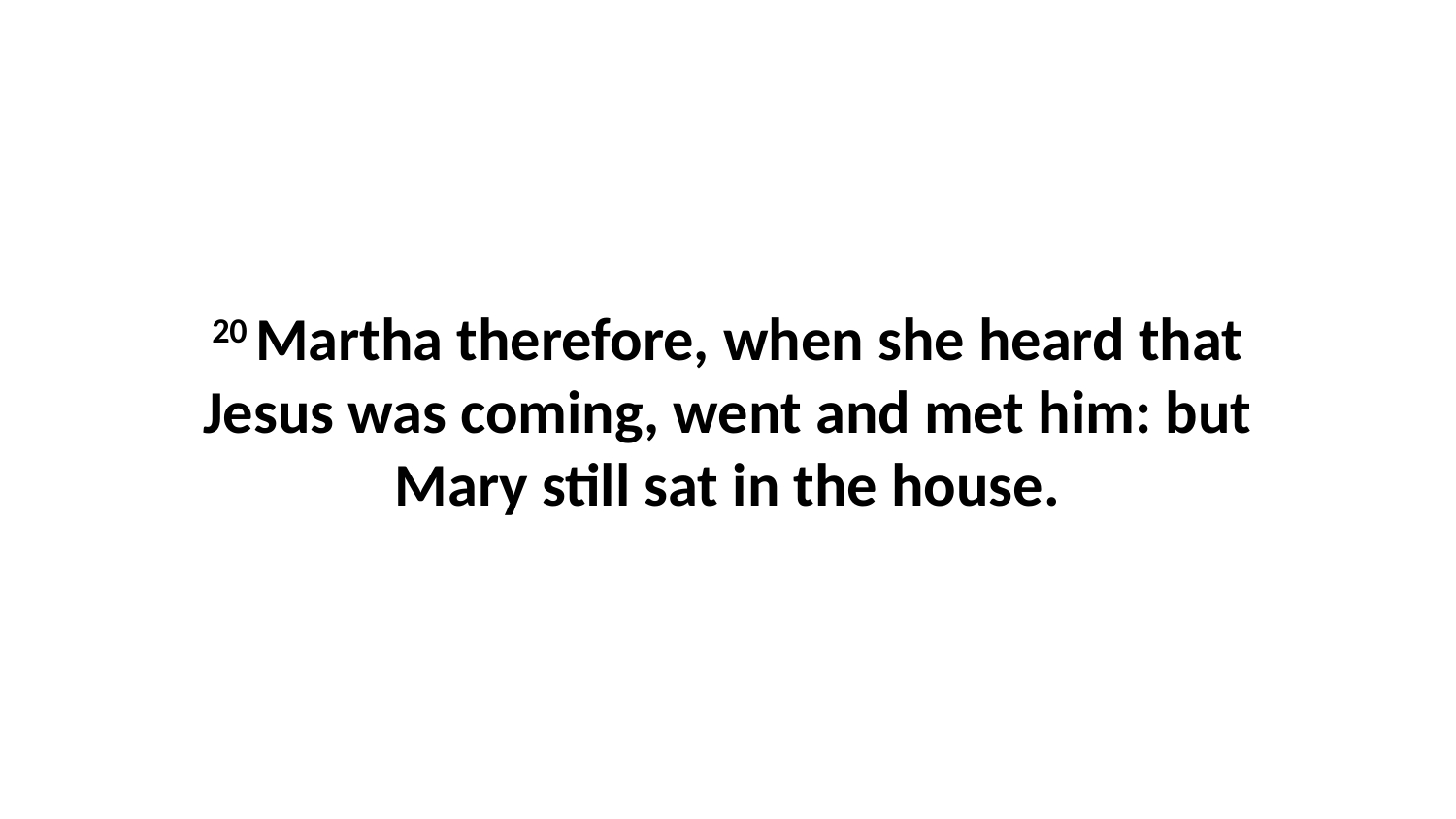

20 Martha therefore, when she heard that Jesus was coming, went and met him: but Mary still sat in the house.